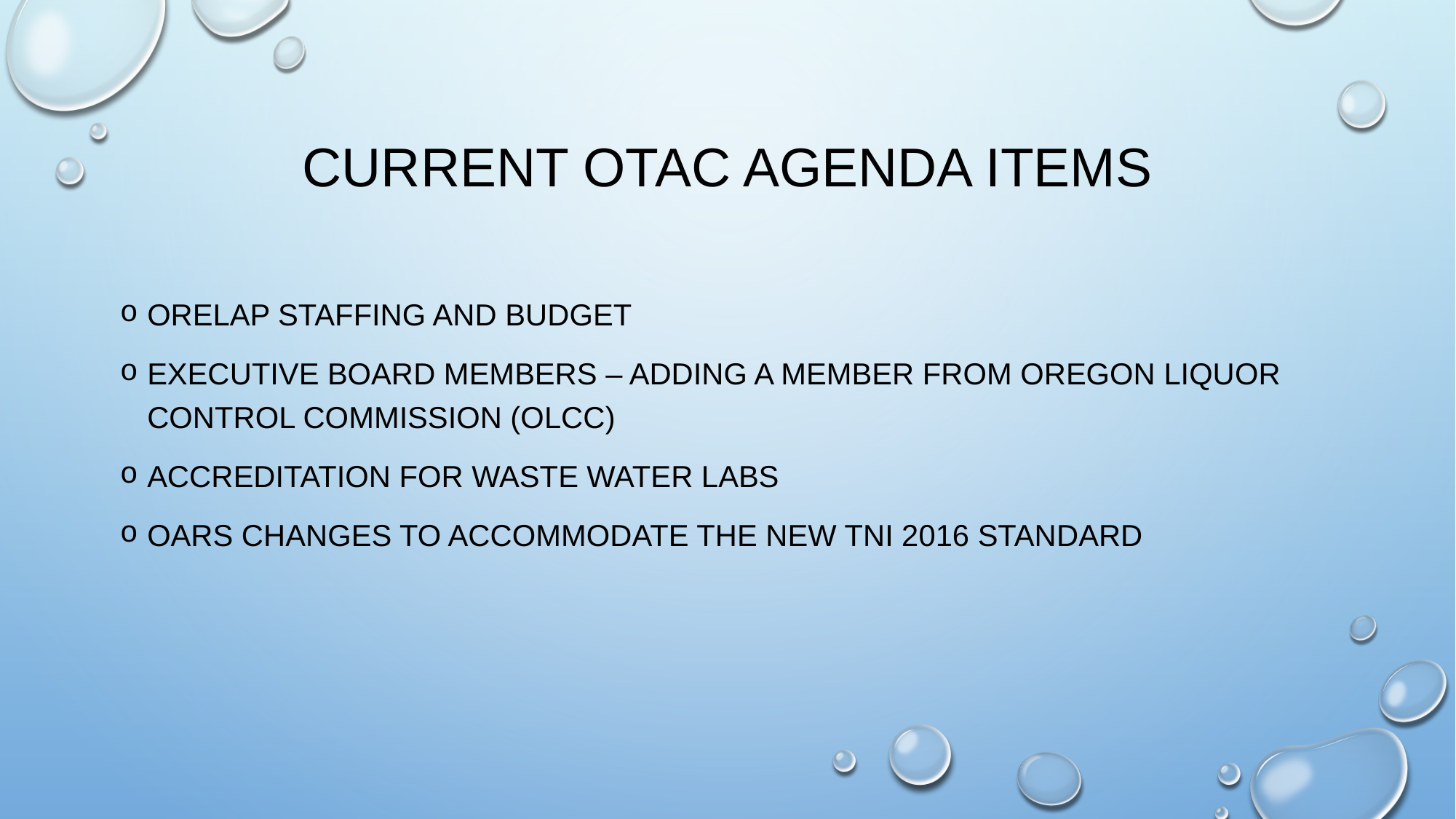

# Current OTAC Agenda items
ORELAP staffing and budget
Executive Board members – adding a member from Oregon Liquor Control Commission (OLCC)
Accreditation for waste water labs
OARs changes to accommodate the new TNI 2016 standard